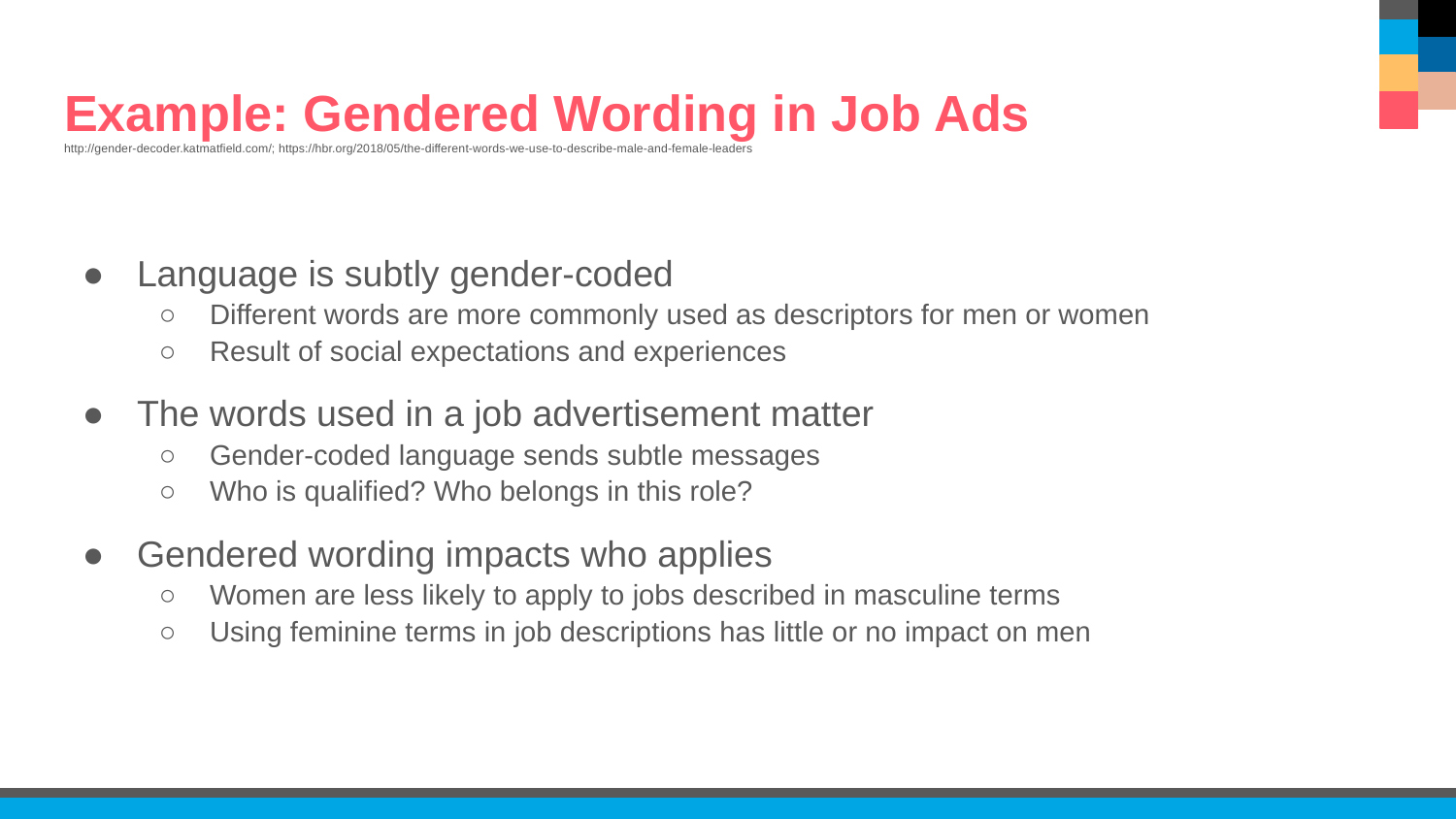

# Example: Gendered Wording in Job Ads http://gender-decoder.katmatfield.com/; https://hbr.org/2018/05/the-different-words-we-use-to-describe-male-and-female-leaders
Language is subtly gender-coded
Different words are more commonly used as descriptors for men or women
Result of social expectations and experiences
The words used in a job advertisement matter
Gender-coded language sends subtle messages
Who is qualified? Who belongs in this role?
Gendered wording impacts who applies
Women are less likely to apply to jobs described in masculine terms
Using feminine terms in job descriptions has little or no impact on men